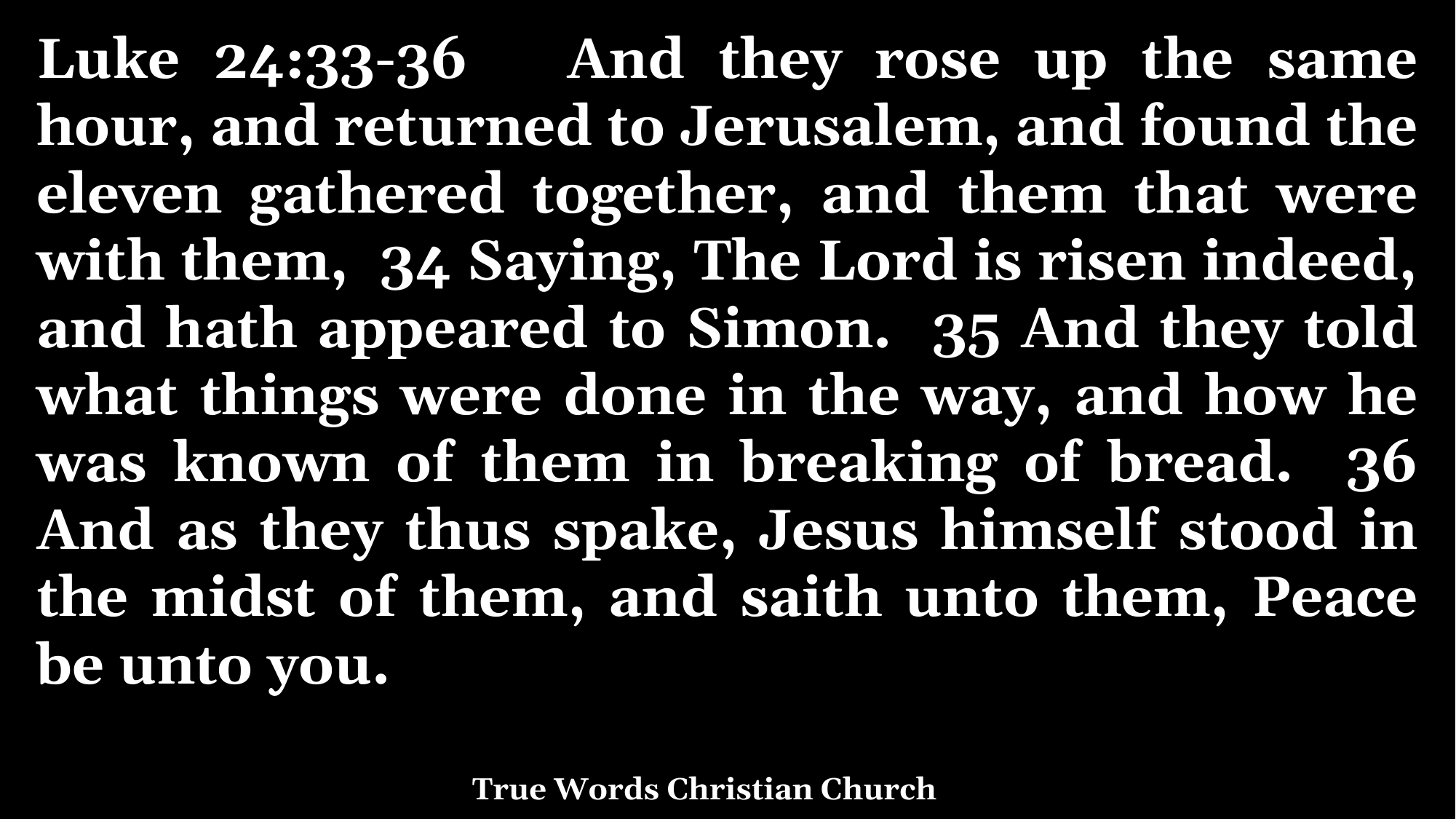

Luke 24:33-36   And they rose up the same hour, and returned to Jerusalem, and found the eleven gathered together, and them that were with them,  34 Saying, The Lord is risen indeed, and hath appeared to Simon.  35 And they told what things were done in the way, and how he was known of them in breaking of bread.  36 And as they thus spake, Jesus himself stood in the midst of them, and saith unto them, Peace be unto you.
True Words Christian Church